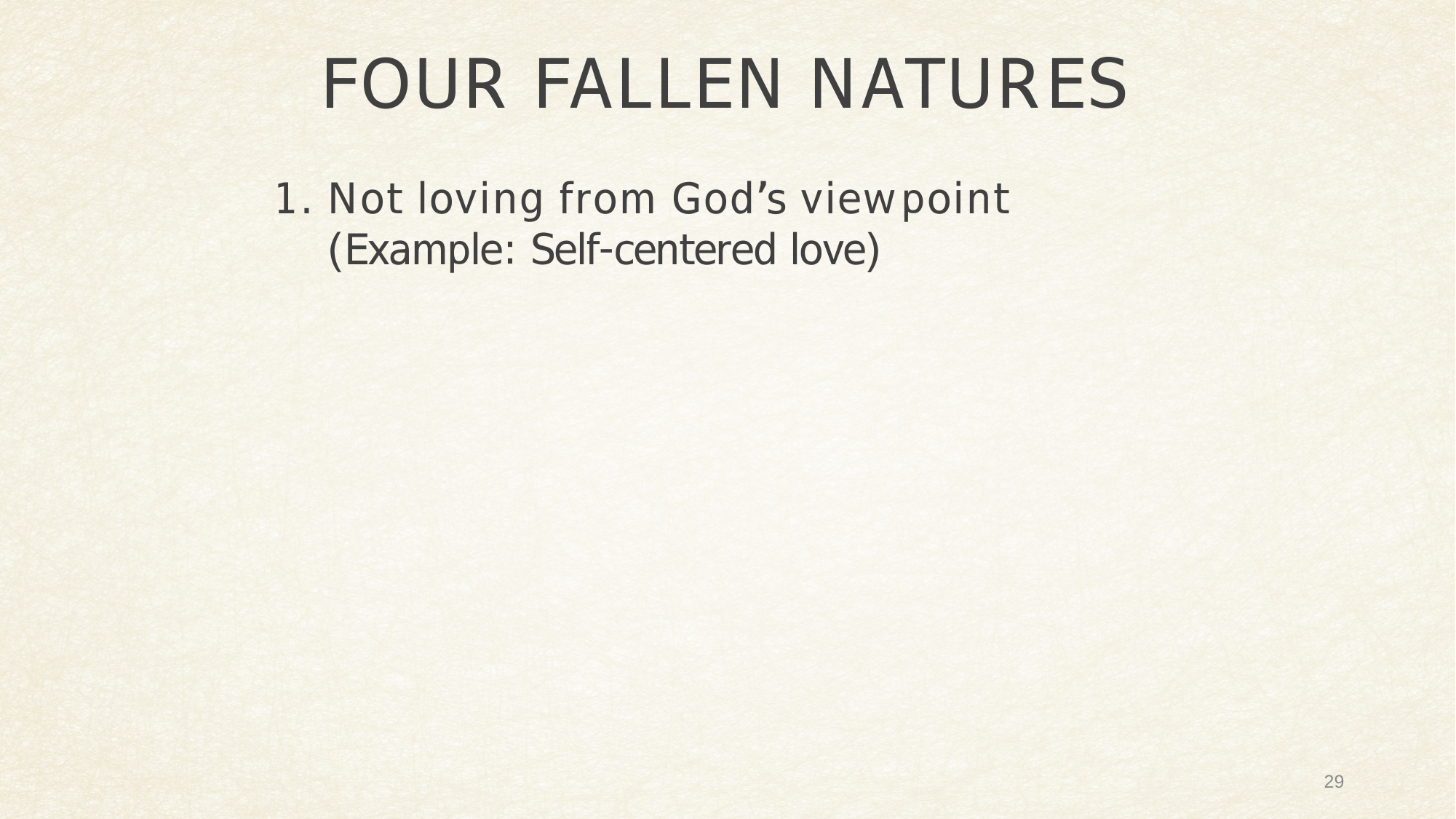

FOUR FALLEN NATURES
Not loving from God’s viewpoint  (Example: Self-centered love)
29